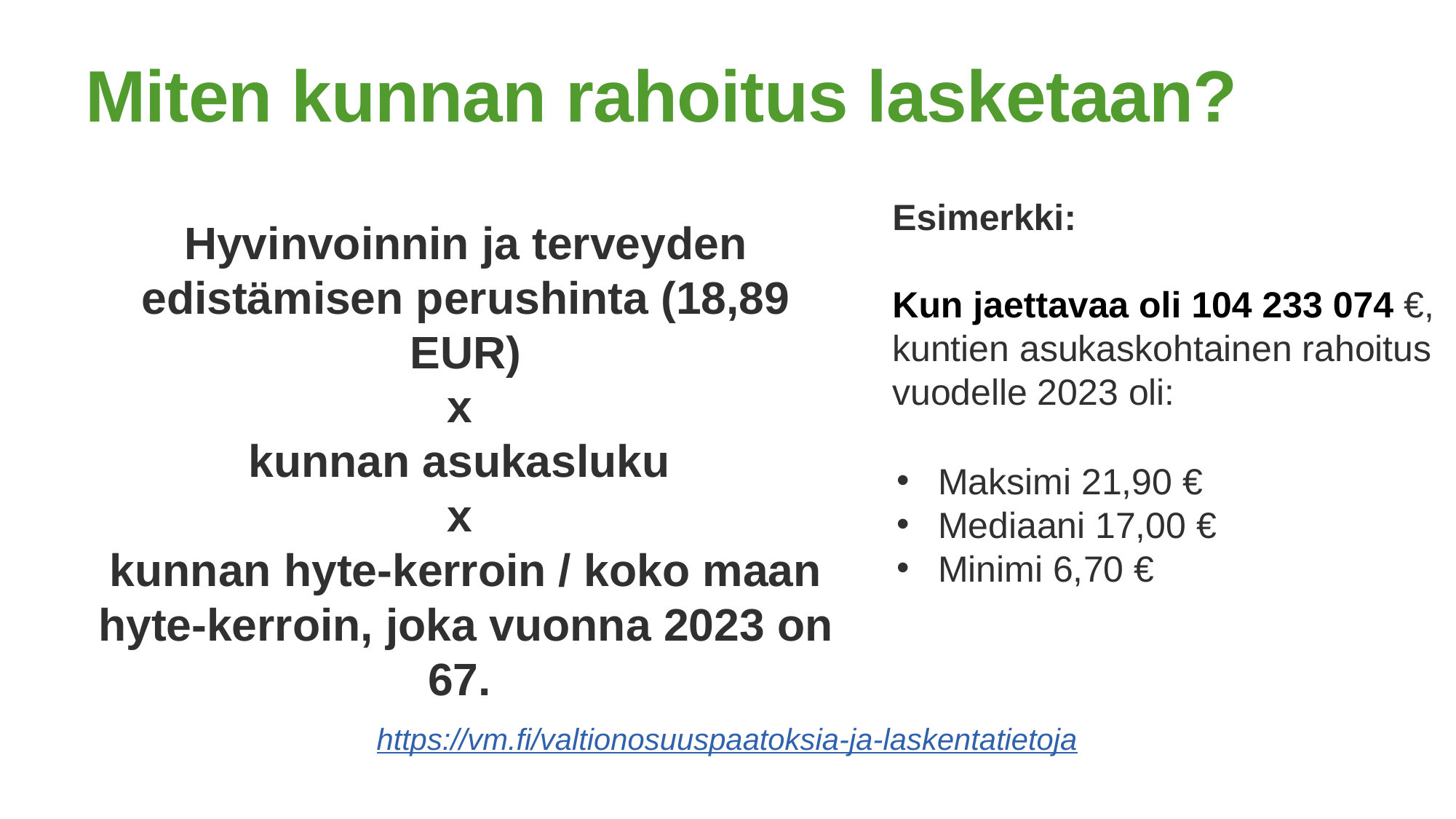

Miten kunnan rahoitus lasketaan?
Esimerkki:

Kun jaettavaa oli 104 233 074 €, kuntien asukaskohtainen rahoitus vuodelle 2023 oli:
Hyvinvoinnin ja terveyden edistämisen perushinta (18,89 EUR)
x
kunnan asukasluku
x
kunnan hyte-kerroin / koko maan hyte-kerroin, joka vuonna 2023 on 67.
Maksimi 21,90 €
Mediaani 17,00 €
Minimi 6,70 €
https://vm.fi/valtionosuuspaatoksia-ja-laskentatietoja